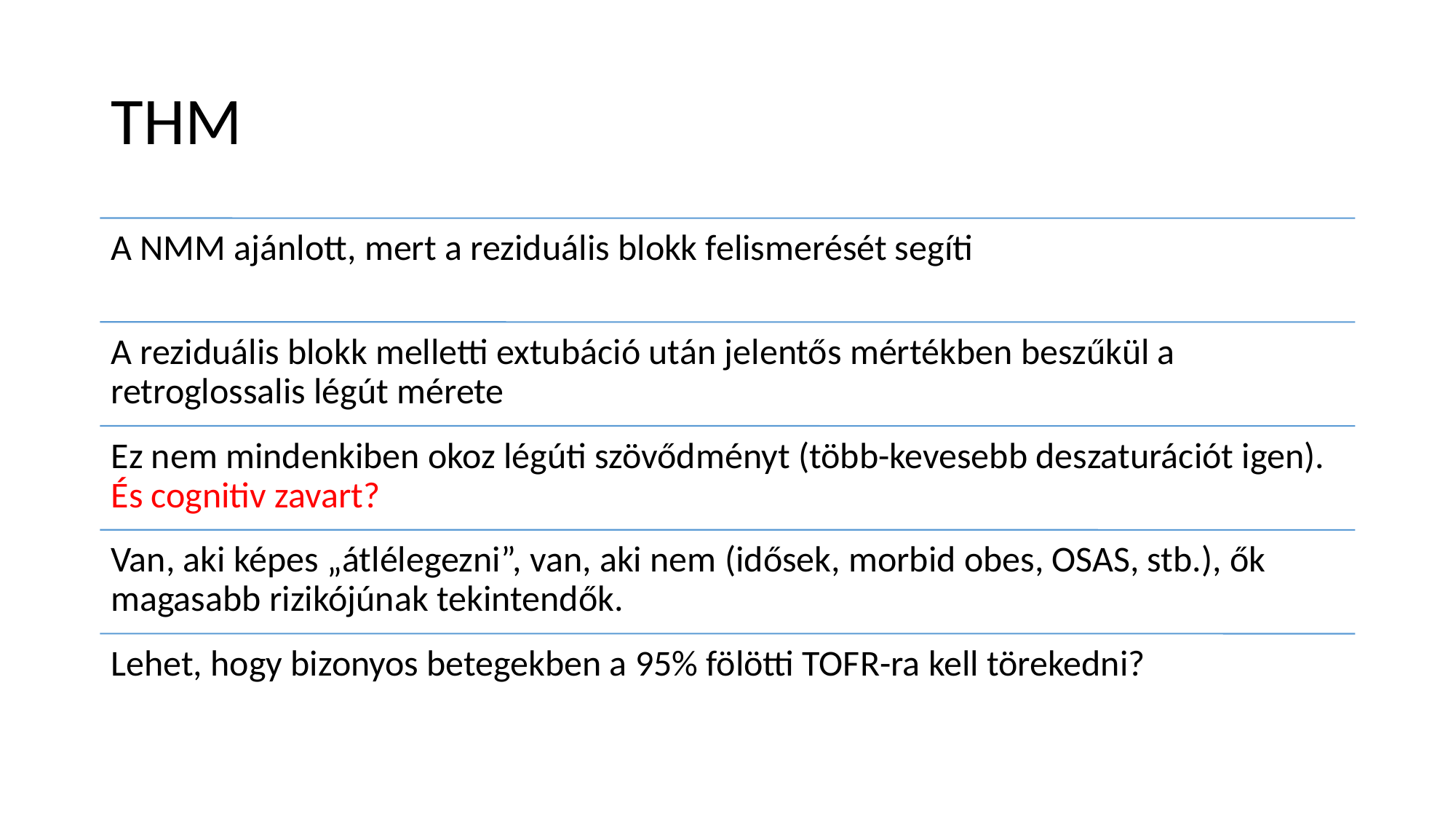

# THM
A NMM ajánlott, mert a reziduális blokk felismerését segíti
A reziduális blokk melletti extubáció után jelentős mértékben beszűkül a retroglossalis légút mérete
Ez nem mindenkiben okoz légúti szövődményt (több-kevesebb deszaturációt igen). És cognitiv zavart?
Van, aki képes „átlélegezni”, van, aki nem (idősek, morbid obes, OSAS, stb.), ők magasabb rizikójúnak tekintendők.
Lehet, hogy bizonyos betegekben a 95% fölötti TOFR-ra kell törekedni?